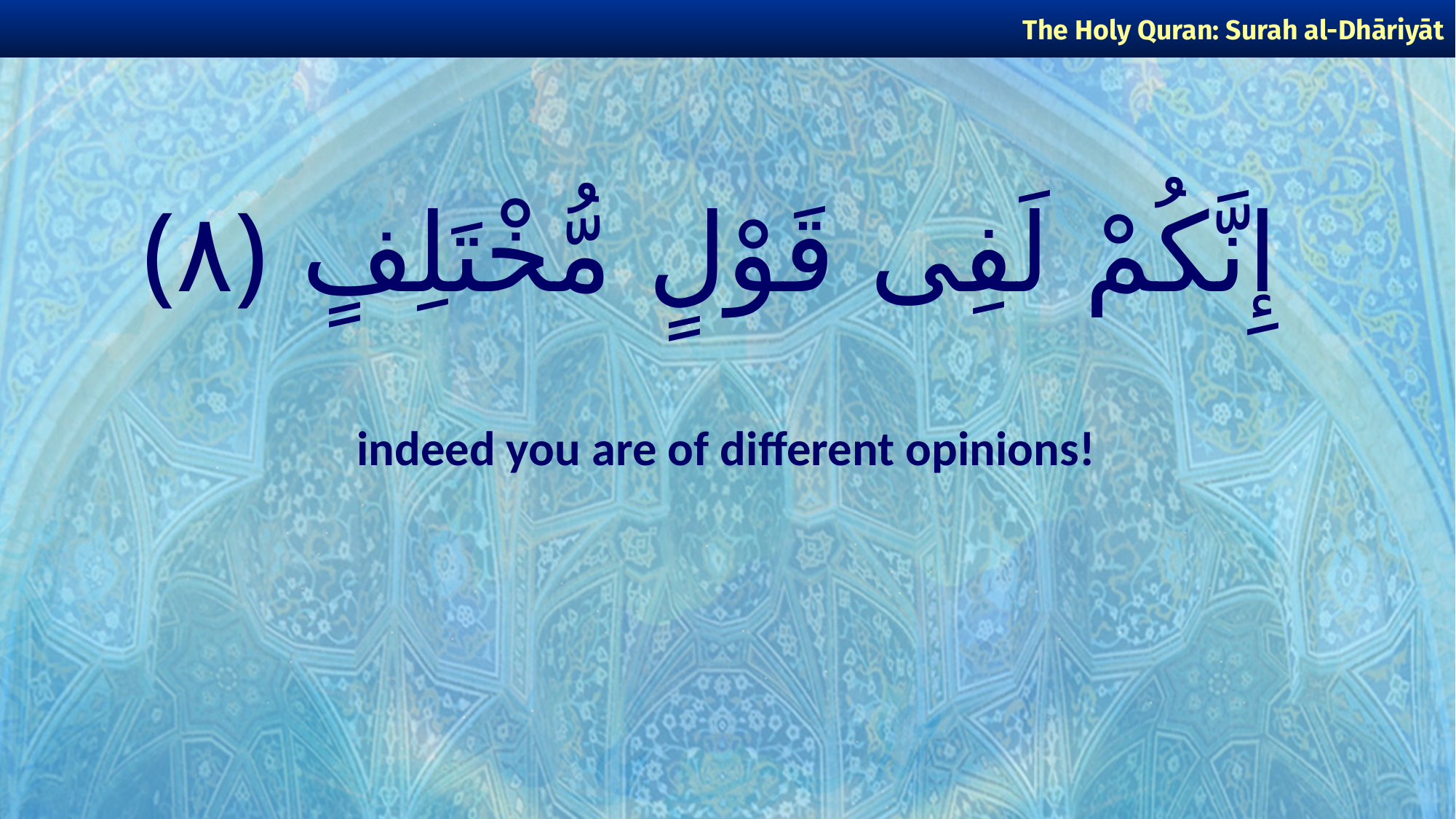

The Holy Quran: Surah al-Dhāriyāt
# إِنَّكُمْ لَفِى قَوْلٍ مُّخْتَلِفٍ ﴿٨﴾
indeed you are of different opinions!